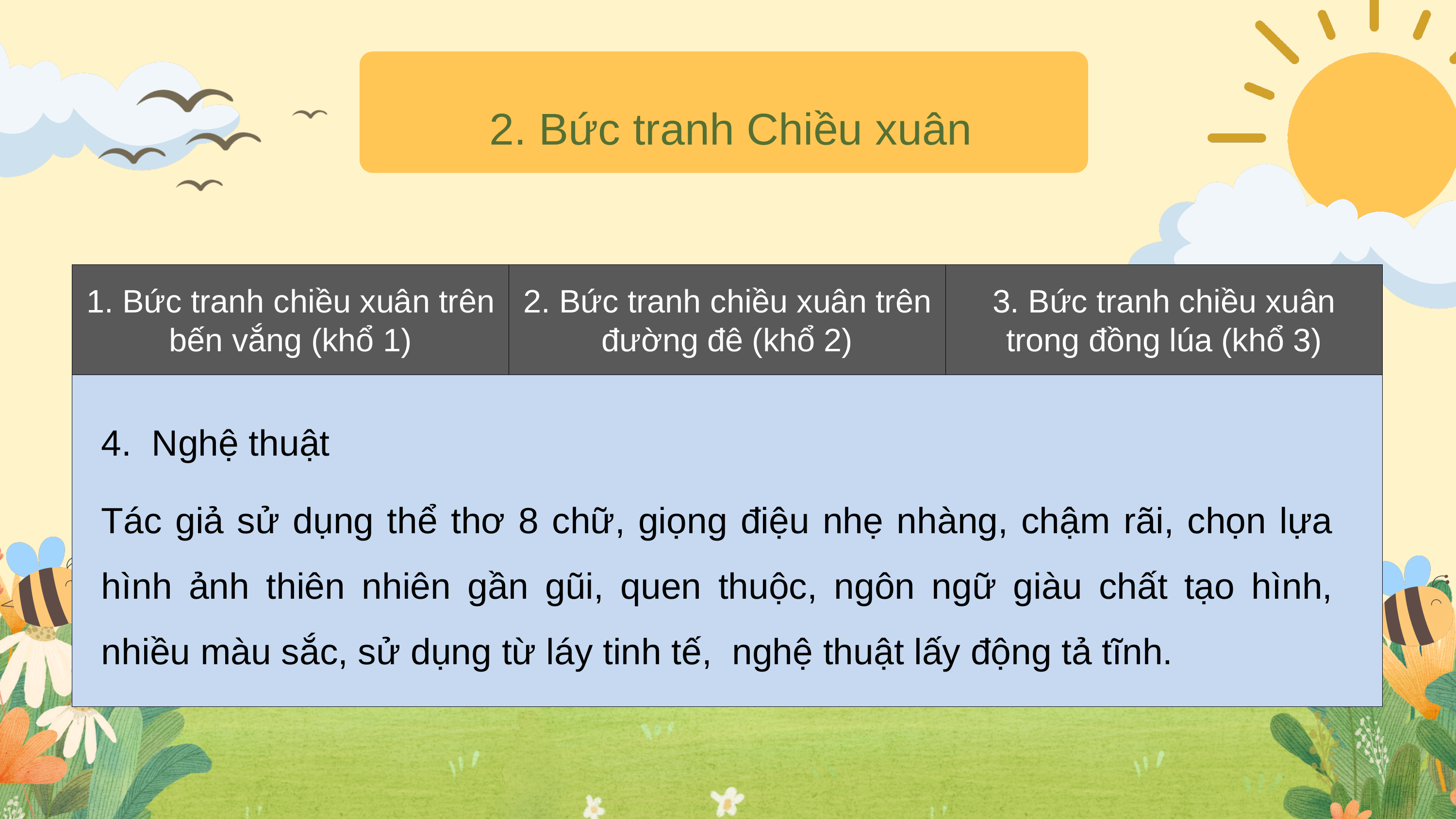

2. Bức tranh Chiều xuân

| 1. Bức tranh chiều xuân trên bến vắng (khổ 1) | 2. Bức tranh chiều xuân trên đường đê (khổ 2) | 3. Bức tranh chiều xuân trong đồng lúa (khổ 3) |
| --- | --- | --- |
|  |  |  |
4.  Nghệ thuật
Tác giả sử dụng thể thơ 8 chữ, giọng điệu nhẹ nhàng, chậm rãi, chọn lựa hình ảnh thiên nhiên gần gũi, quen thuộc, ngôn ngữ giàu chất tạo hình, nhiều màu sắc, sử dụng từ láy tinh tế,  nghệ thuật lấy động tả tĩnh.